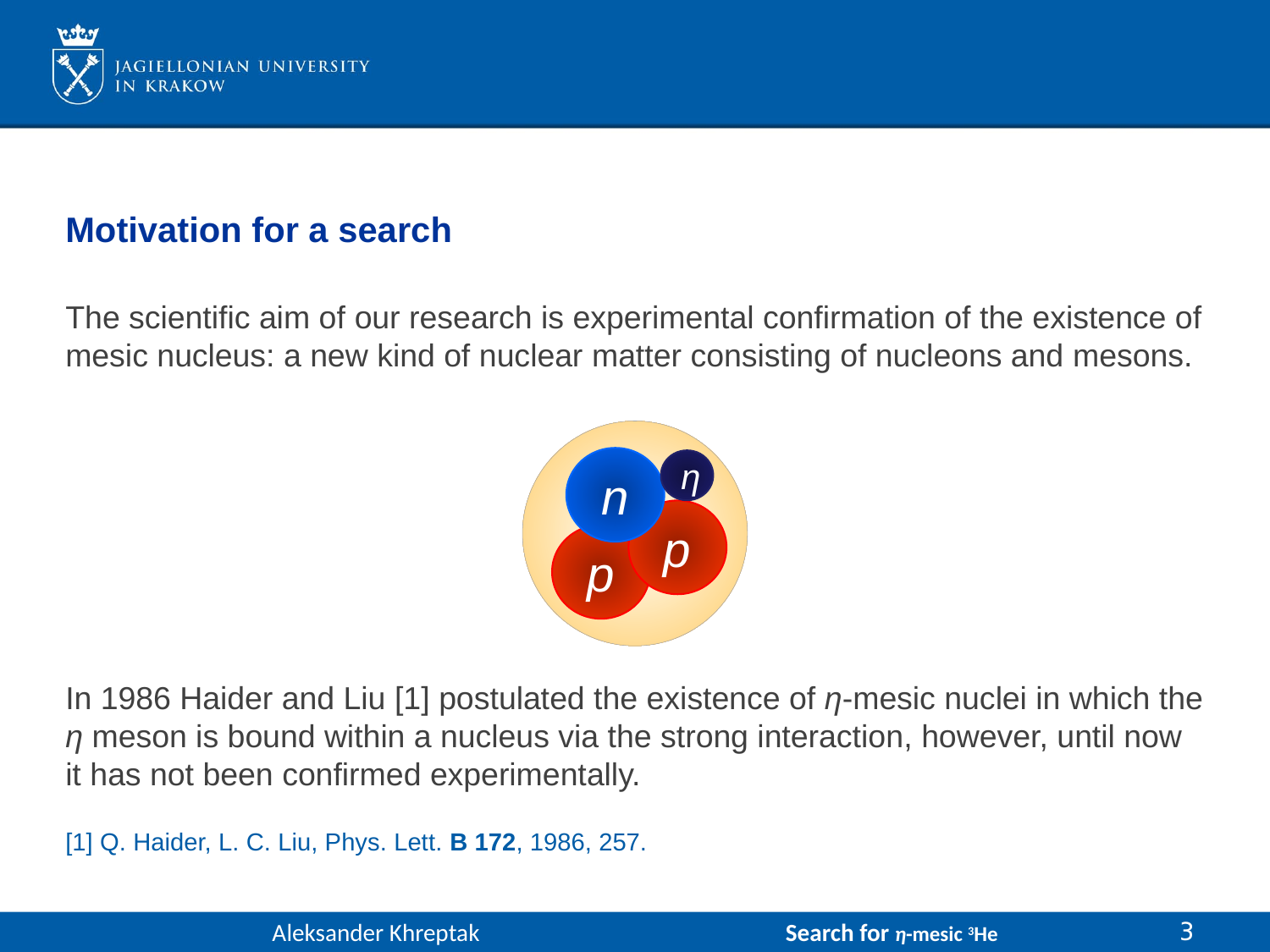

Motivation for a search

The scientific aim of our research is experimental confirmation of the existence of mesic nucleus: a new kind of nuclear matter consisting of nucleons and mesons.

In 1986 Haider and Liu [1] postulated the existence of η-mesic nuclei in which the η meson is bound within a nucleus via the strong interaction, however, until now it has not been confirmed experimentally.

[1] Q. Haider, L. C. Liu, Phys. Lett. B 172, 1986, 257.

n
η
p
p
3
Aleksander Khreptak			 Search for η-mesic 3He